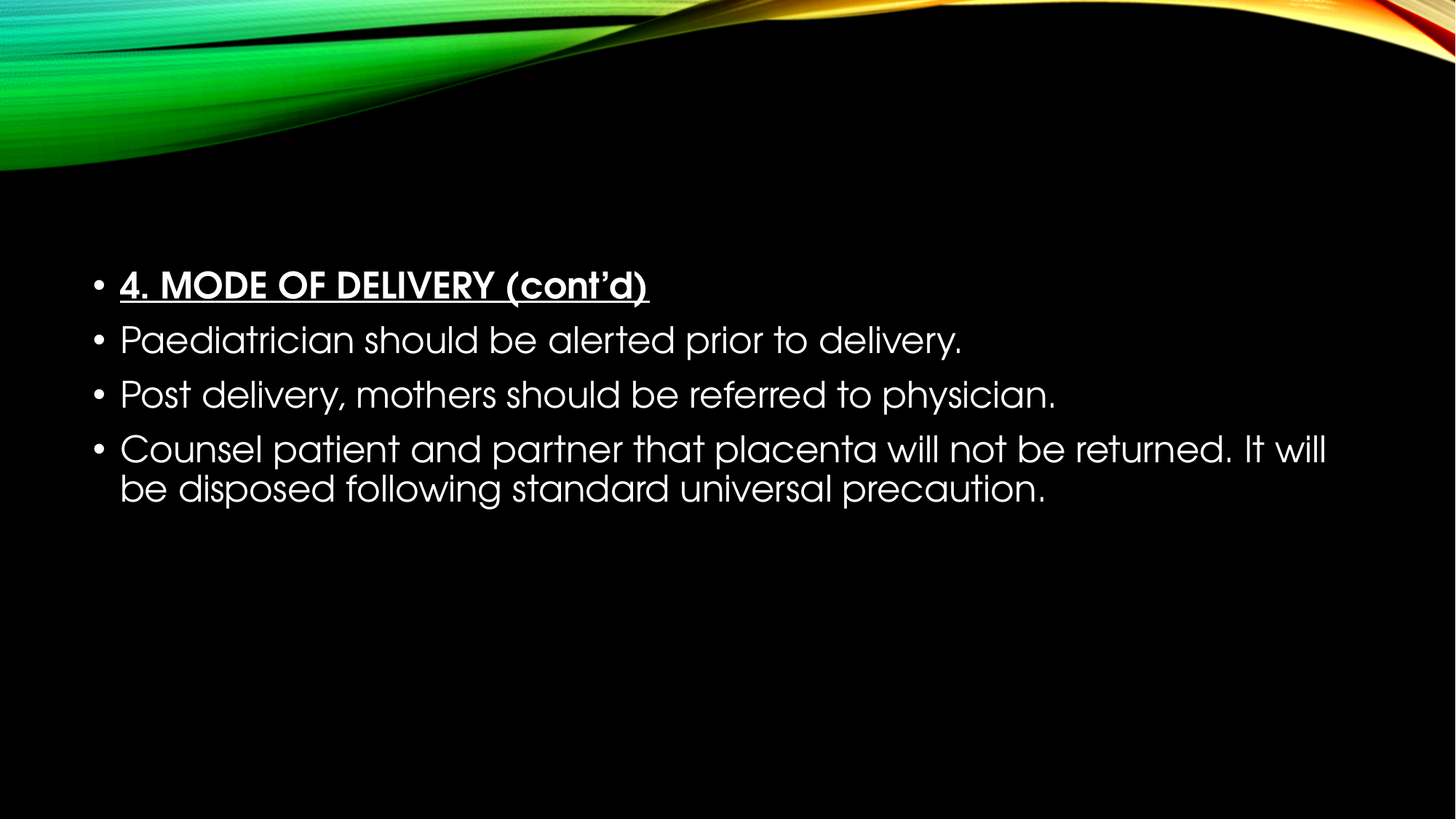

#
4. MODE OF DELIVERY (cont’d)
Paediatrician should be alerted prior to delivery.
Post delivery, mothers should be referred to physician.
Counsel patient and partner that placenta will not be returned. It will be disposed following standard universal precaution.